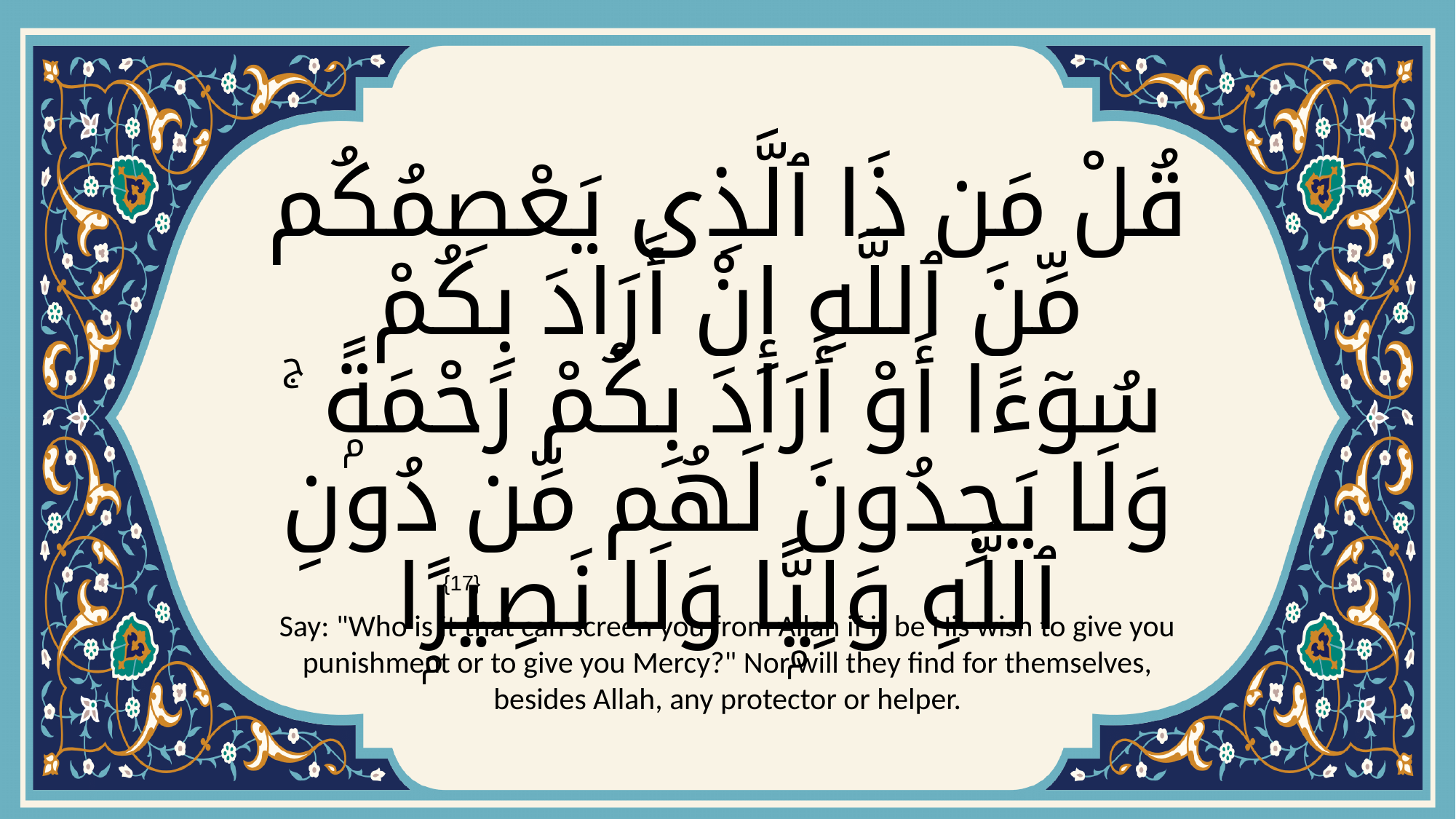

# قُلْ مَن ذَا ٱلَّذِى يَعْصِمُكُم مِّنَ ٱللَّهِ إِنْ أَرَادَ بِكُمْ سُوٓءًا أَوْ أَرَادَ بِكُمْ رَحْمَةًۭ ۚ وَلَا يَجِدُونَ لَهُم مِّن دُونِ ٱللَّهِ وَلِيًّۭا وَلَا نَصِيرًۭا
{17}
Say: "Who is it that can screen you from Allah if it be His wish to give you punishment or to give you Mercy?" Nor will they find for themselves, besides Allah, any protector or helper.